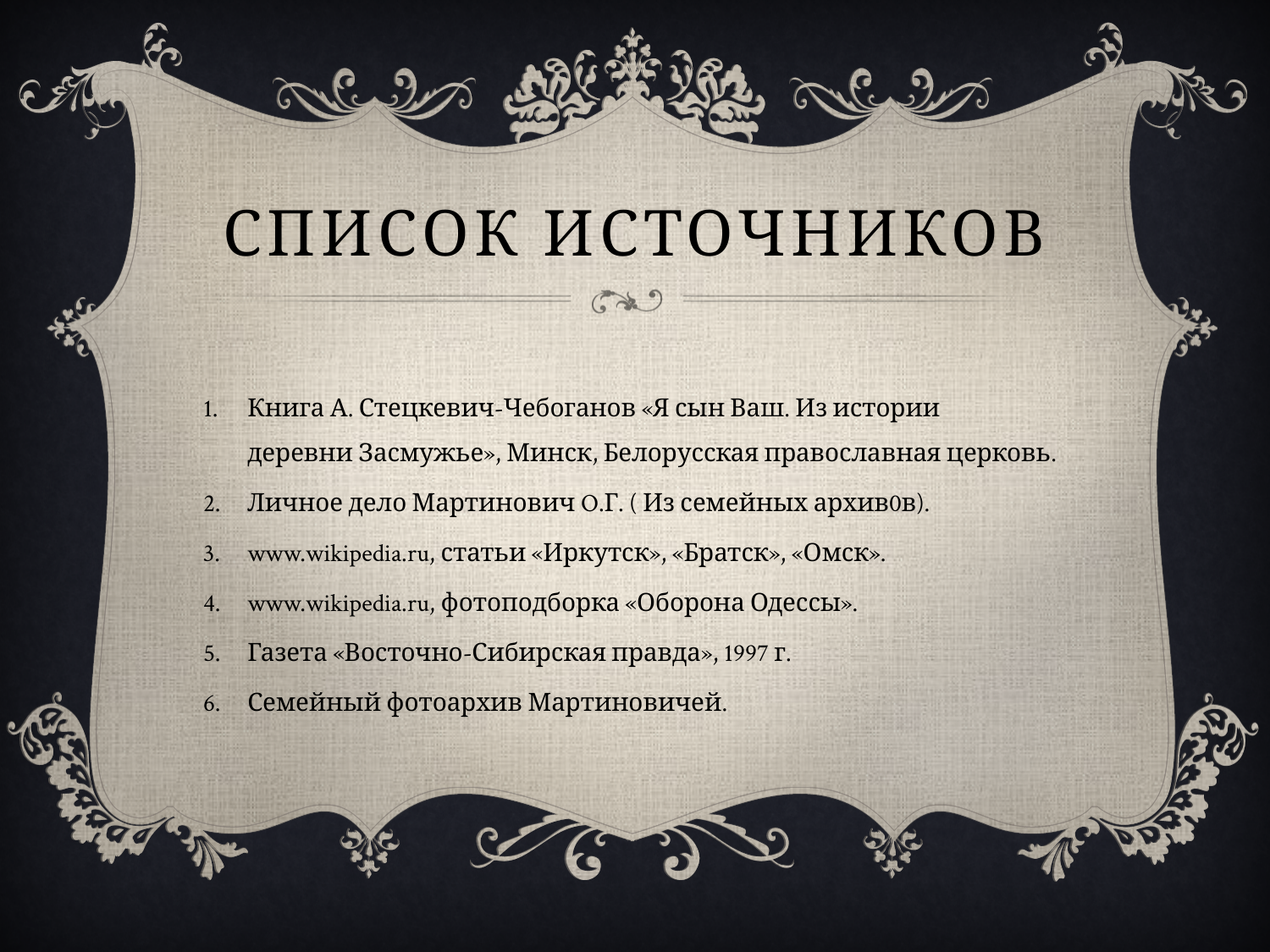

# Список источников

Книга А. Стецкевич-Чебоганов «Я сын Ваш. Из истории        деревни Засмужье», Минск, Белорусская православная церковь.
Личное дело Мартинович O.Г. ( Из семейных архив0в).
www.wikipedia.ru, статьи «Иркутск», «Братск», «Омск».
www.wikipedia.ru, фотоподборка «Оборона Одессы».
Газета «Восточно-Сибирская правда», 1997 г.
Семейный фотоархив Мартиновичей.